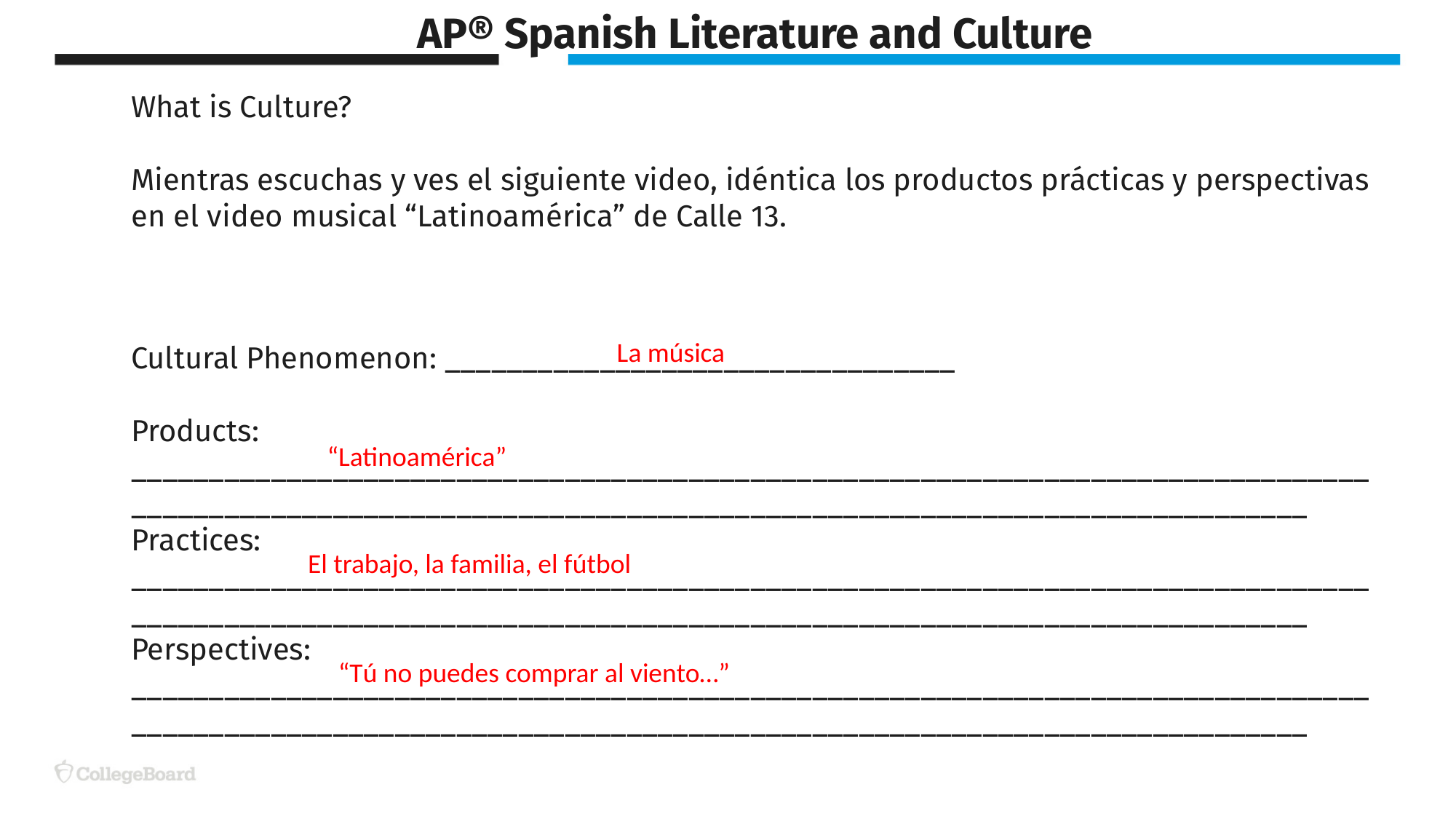

AP® Spanish Literature and Culture
What is Culture?

Mientras escuchas y ves el siguiente video, idéntica los productos prácticas y perspectivas en el video musical “Latinoamérica” de Calle 13.

Cultural Phenomenon: _________________________________

Products: ____________________________________________________________________________________________________________________________________________________________
Practices: ____________________________________________________________________________________________________________________________________________________________
Perspectives: ____________________________________________________________________________________________________________________________________________________________

#
La música
“Latinoamérica”
El trabajo, la familia, el fútbol
“Tú no puedes comprar al viento…”